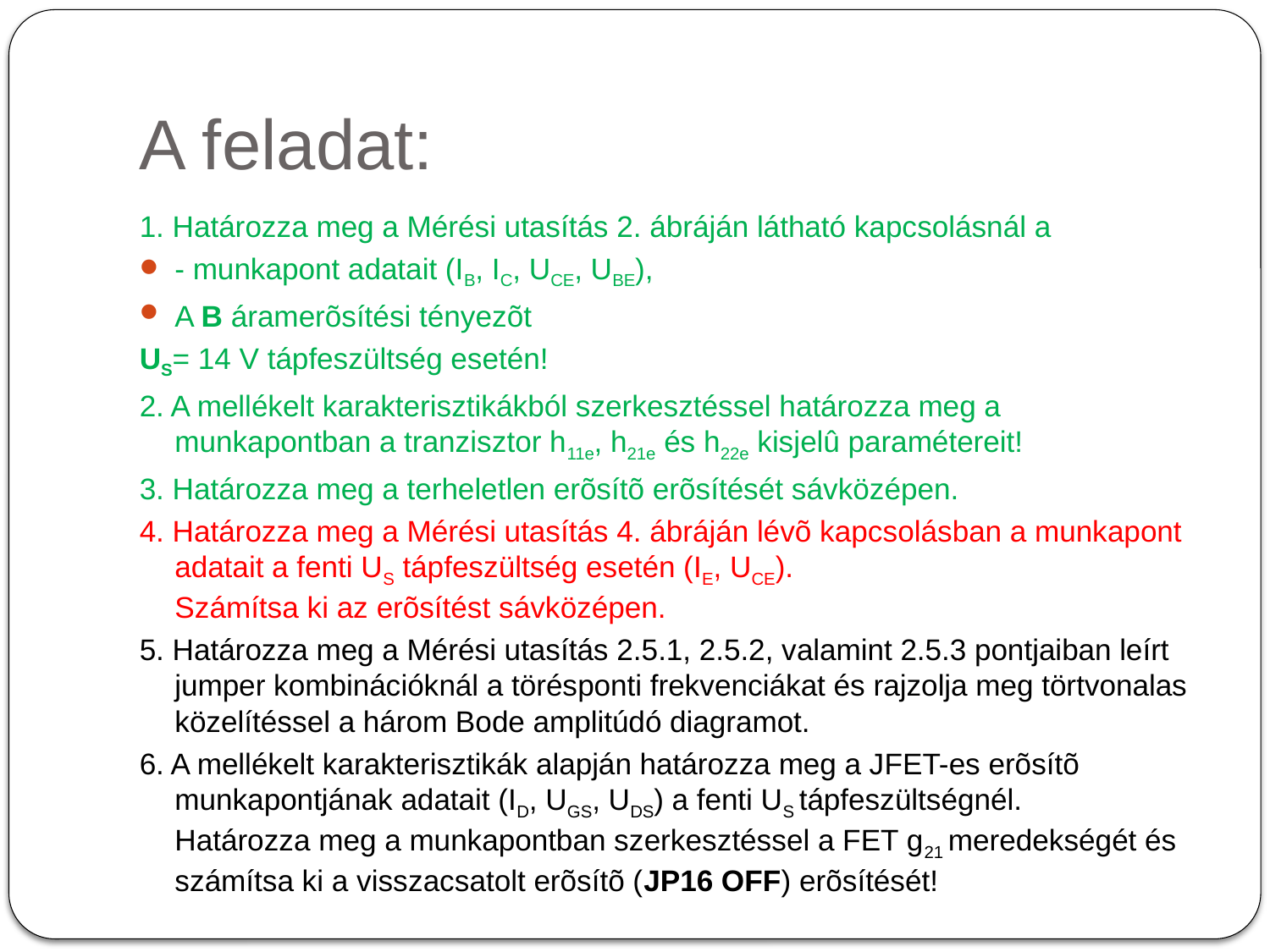

# A feladat:
1. Határozza meg a Mérési utasítás 2. ábráján látható kapcsolásnál a
- munkapont adatait (IB, IC, UCE, UBE),
A B áramerõsítési tényezõt
US= 14 V tápfeszültség esetén!
2. A mellékelt karakterisztikákból szerkesztéssel határozza meg a munkapontban a tranzisztor h11e, h21e és h22e kisjelû paramétereit!
3. Határozza meg a terheletlen erõsítõ erõsítését sávközépen.
4. Határozza meg a Mérési utasítás 4. ábráján lévõ kapcsolásban a munkapont adatait a fenti US tápfeszültség esetén (IE, UCE).
Számítsa ki az erõsítést sávközépen.
5. Határozza meg a Mérési utasítás 2.5.1, 2.5.2, valamint 2.5.3 pontjaiban leírt jumper kombinációknál a törésponti frekvenciákat és rajzolja meg törtvonalas közelítéssel a három Bode amplitúdó diagramot.
6. A mellékelt karakterisztikák alapján határozza meg a JFET-es erõsítõ munkapontjának adatait (ID, UGS, UDS) a fenti US tápfeszültségnél.
Határozza meg a munkapontban szerkesztéssel a FET g21 meredekségét és számítsa ki a visszacsatolt erõsítõ (JP16 OFF) erõsítését!